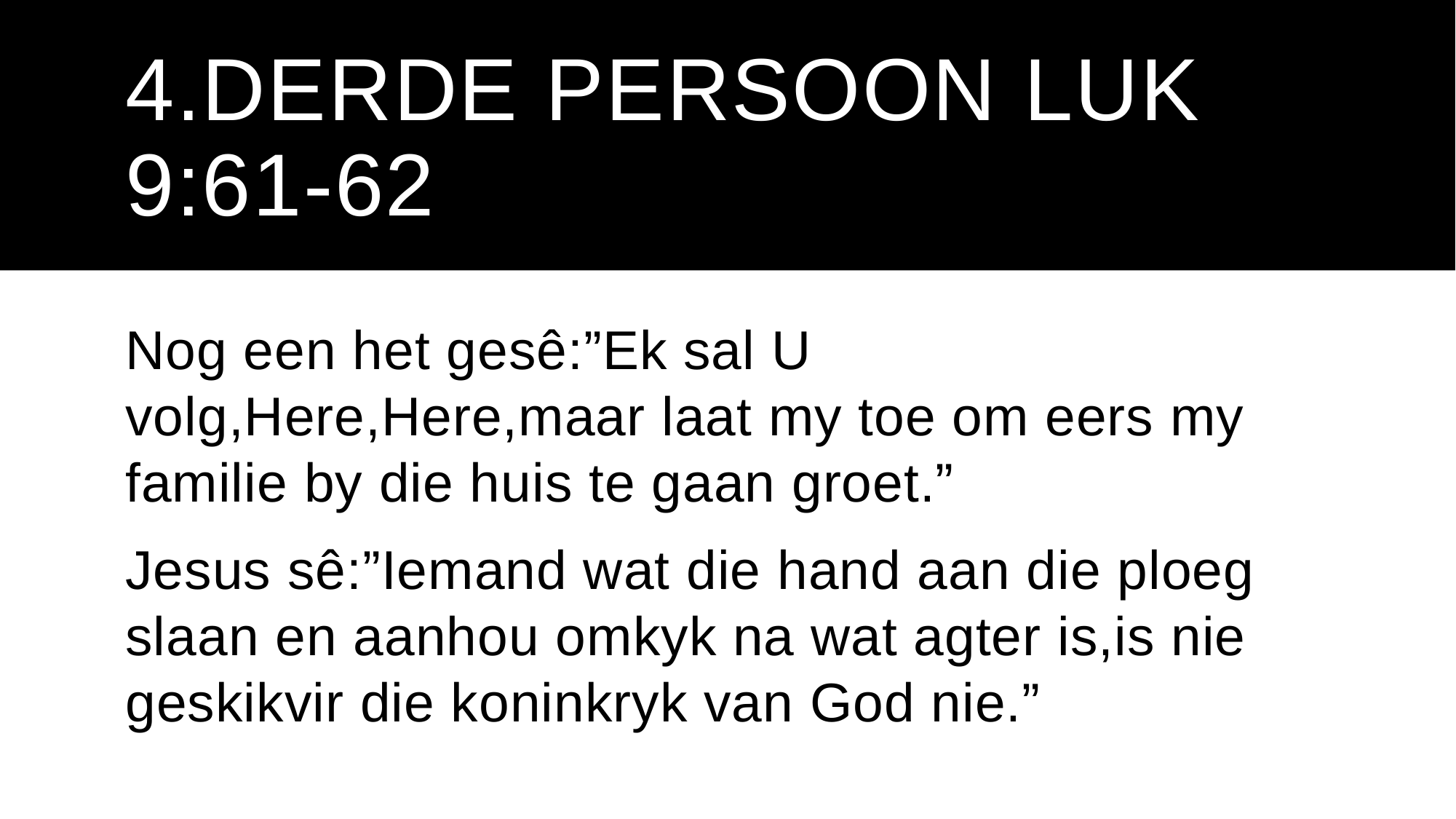

# 4.DERDE PERSOON LUK 9:61-62
Nog een het gesê:”Ek sal U volg,Here,Here,maar laat my toe om eers my familie by die huis te gaan groet.”
Jesus sê:”Iemand wat die hand aan die ploeg slaan en aanhou omkyk na wat agter is,is nie geskikvir die koninkryk van God nie.”